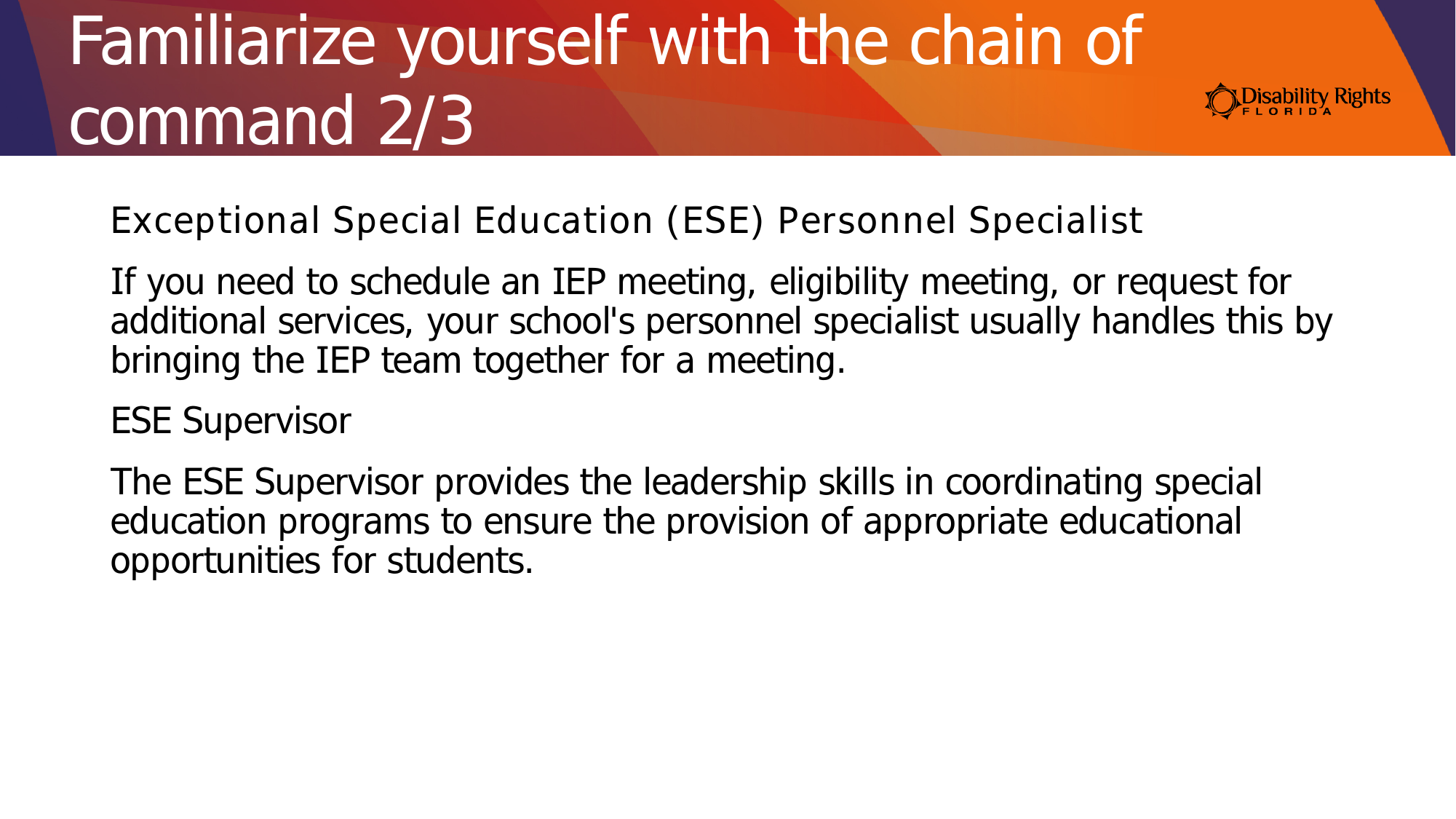

# Familiarize yourself with the chain of command 2/3

Exceptional Special Education (ESE) Personnel Specialist
If you need to schedule an IEP meeting, eligibility meeting, or request for additional services, your school's personnel specialist usually handles this by bringing the IEP team together for a meeting.
ESE Supervisor
The ESE Supervisor provides the leadership skills in coordinating special education programs to ensure the provision of appropriate educational opportunities for students.